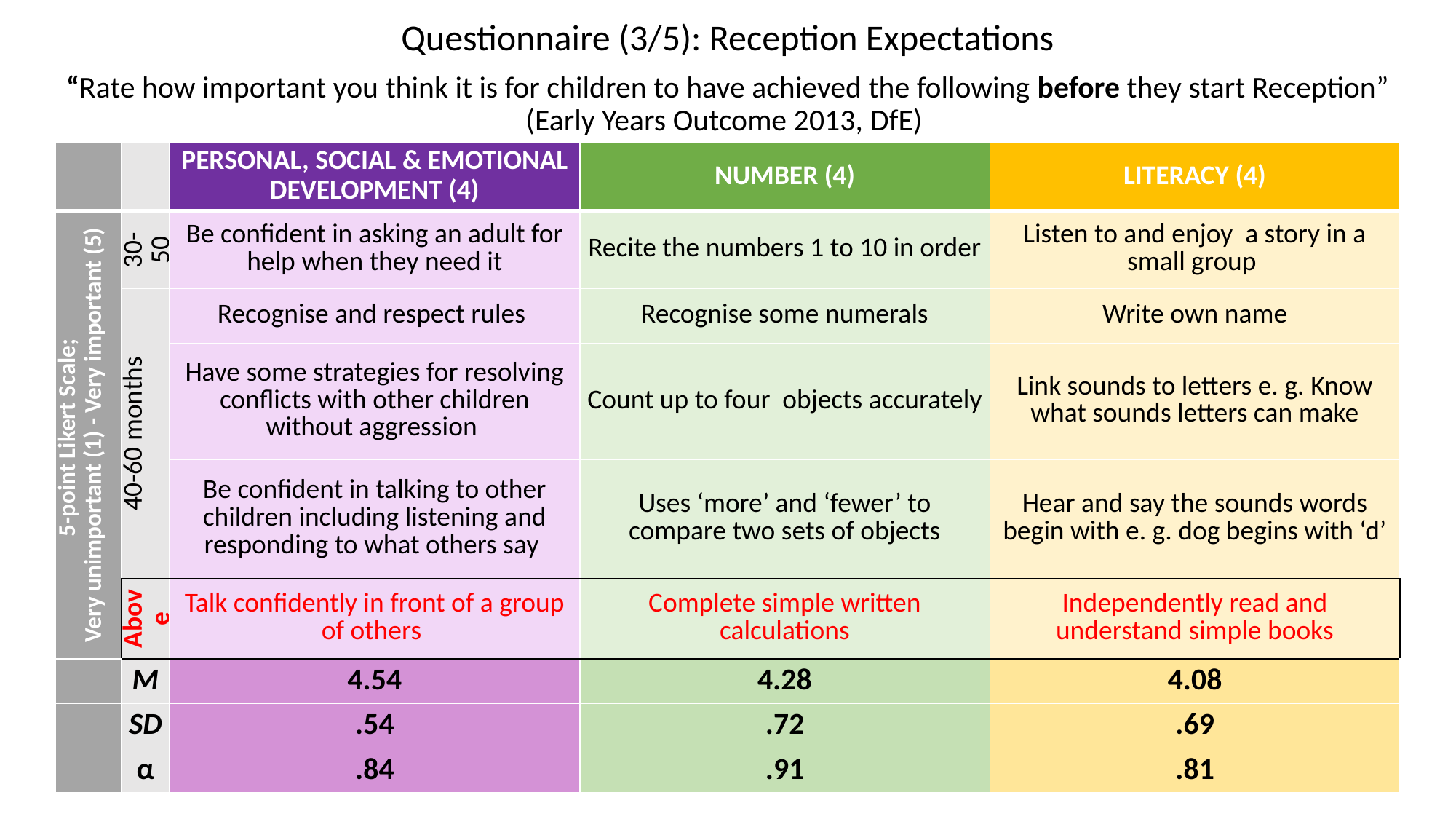

# Questionnaire (3/5): Reception Expectations
“Rate how important you think it is for children to have achieved the following before they start Reception” (Early Years Outcome 2013, DfE)
 ”
|  |  | PERSONAL, SOCIAL & EMOTIONAL DEVELOPMENT (4) | NUMBER (4) | LITERACY (4) |
| --- | --- | --- | --- | --- |
| 5-point Likert Scale; Very unimportant (1) - Very important (5) | 30-50 | Be confident in asking an adult for help when they need it | Recite the numbers 1 to 10 in order | Listen to and enjoy a story in a small group |
|  | 40-60 months | Recognise and respect rules | Recognise some numerals | Write own name |
|  |  | Have some strategies for resolving conflicts with other children without aggression | Count up to four objects accurately | Link sounds to letters e. g. Know what sounds letters can make |
|  |  | Be confident in talking to other children including listening and responding to what others say | Uses ‘more’ and ‘fewer’ to compare two sets of objects | Hear and say the sounds words begin with e. g. dog begins with ‘d’ |
|  | Above | Talk confidently in front of a group of others | Complete simple written calculations | Independently read and understand simple books |
|  | M | 4.54 | 4.28 | 4.08 |
|  | SD | .54 | .72 | .69 |
|  | α | .84 | .91 | .81 |